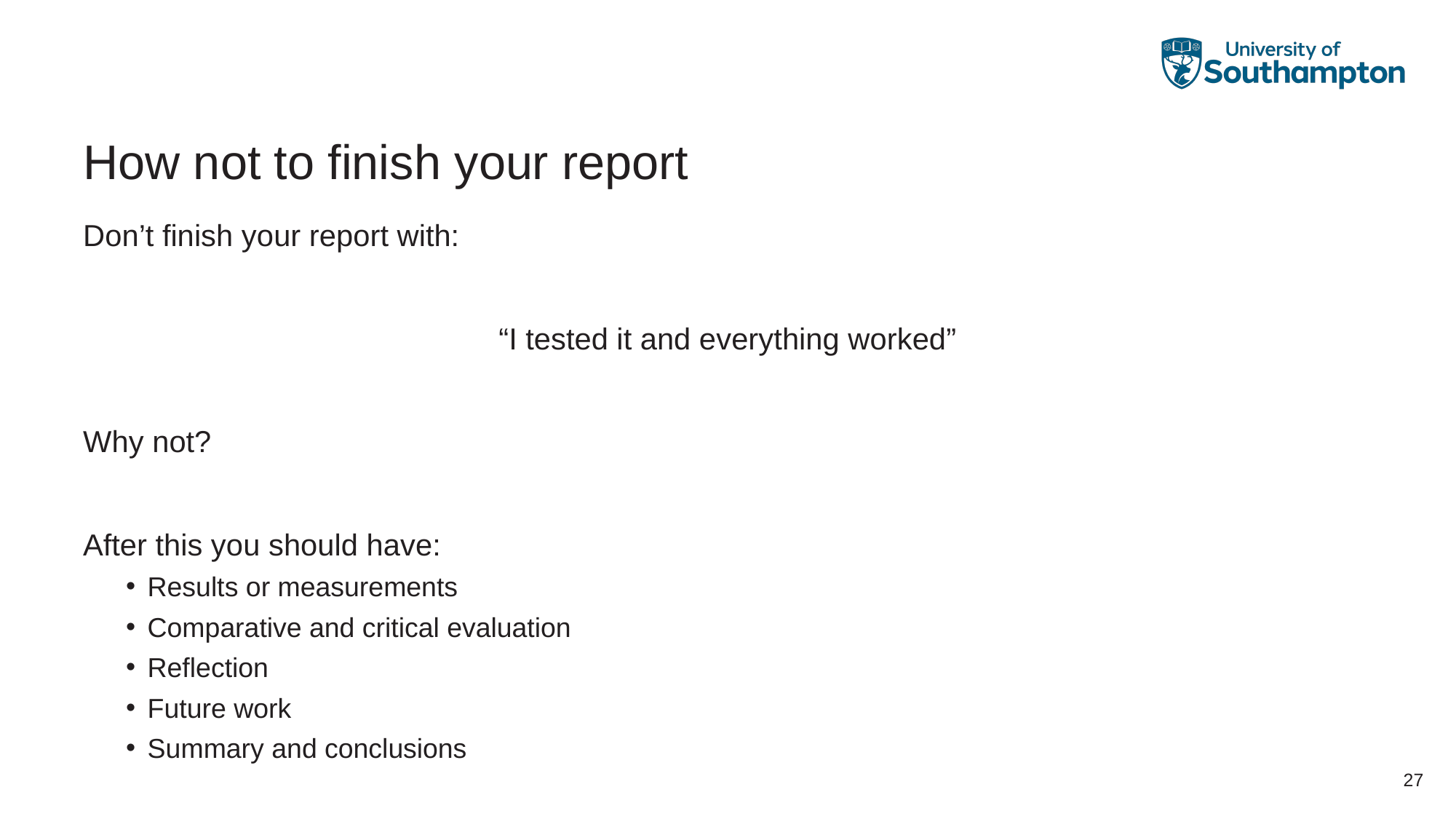

# How not to finish your report
Don’t finish your report with:

“I tested it and everything worked”

Why not?

After this you should have:
Results or measurements
Comparative and critical evaluation
Reflection
Future work
Summary and conclusions